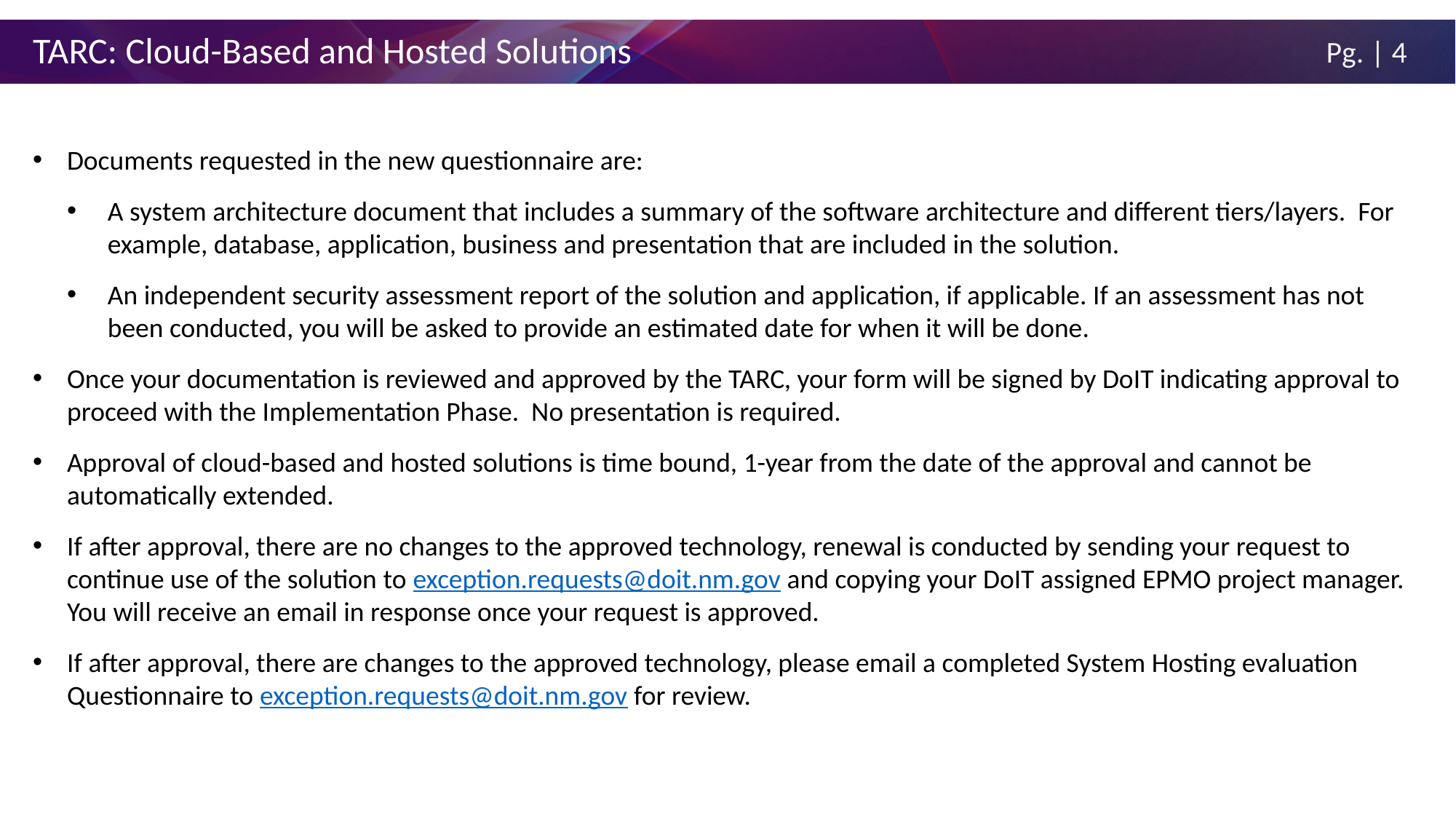

TARC: Cloud-Based and Hosted Solutions
Documents requested in the new questionnaire are:
A system architecture document that includes a summary of the software architecture and different tiers/layers.  For example, database, application, business and presentation that are included in the solution.
An independent security assessment report of the solution and application, if applicable. If an assessment has not been conducted, you will be asked to provide an estimated date for when it will be done.
Once your documentation is reviewed and approved by the TARC, your form will be signed by DoIT indicating approval to proceed with the Implementation Phase.  No presentation is required.
Approval of cloud-based and hosted solutions is time bound, 1-year from the date of the approval and cannot be automatically extended.
If after approval, there are no changes to the approved technology, renewal is conducted by sending your request to continue use of the solution to exception.requests@doit.nm.gov and copying your DoIT assigned EPMO project manager.  You will receive an email in response once your request is approved.
If after approval, there are changes to the approved technology, please email a completed System Hosting evaluation Questionnaire to exception.requests@doit.nm.gov for review.